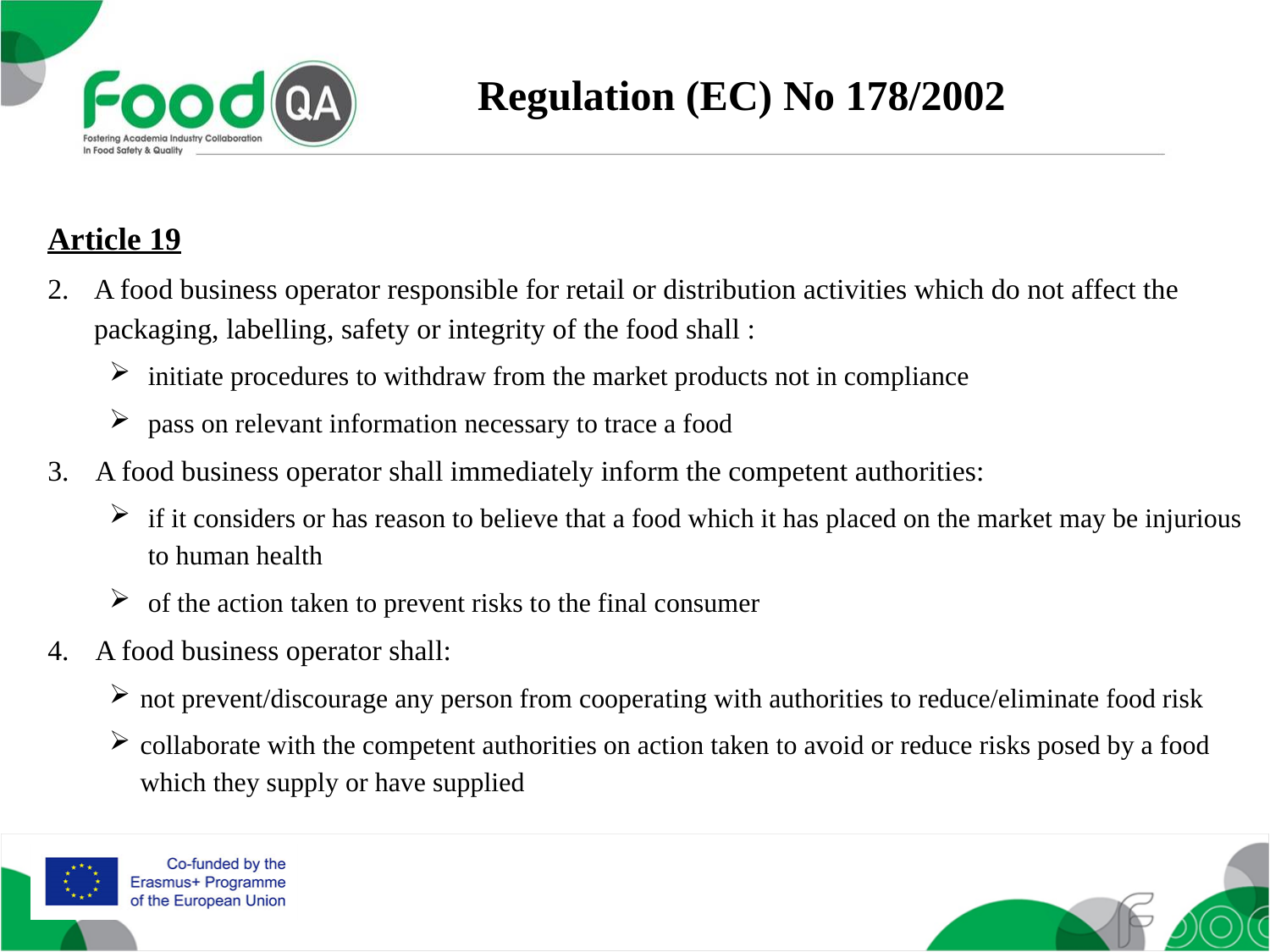

Regulation (EC) No 178/2002
Article 19
A food business operator responsible for retail or distribution activities which do not affect the packaging, labelling, safety or integrity of the food shall :
initiate procedures to withdraw from the market products not in compliance
pass on relevant information necessary to trace a food
A food business operator shall immediately inform the competent authorities:
if it considers or has reason to believe that a food which it has placed on the market may be injurious to human health
of the action taken to prevent risks to the final consumer
A food business operator shall:
not prevent/discourage any person from cooperating with authorities to reduce/eliminate food risk
collaborate with the competent authorities on action taken to avoid or reduce risks posed by a food which they supply or have supplied